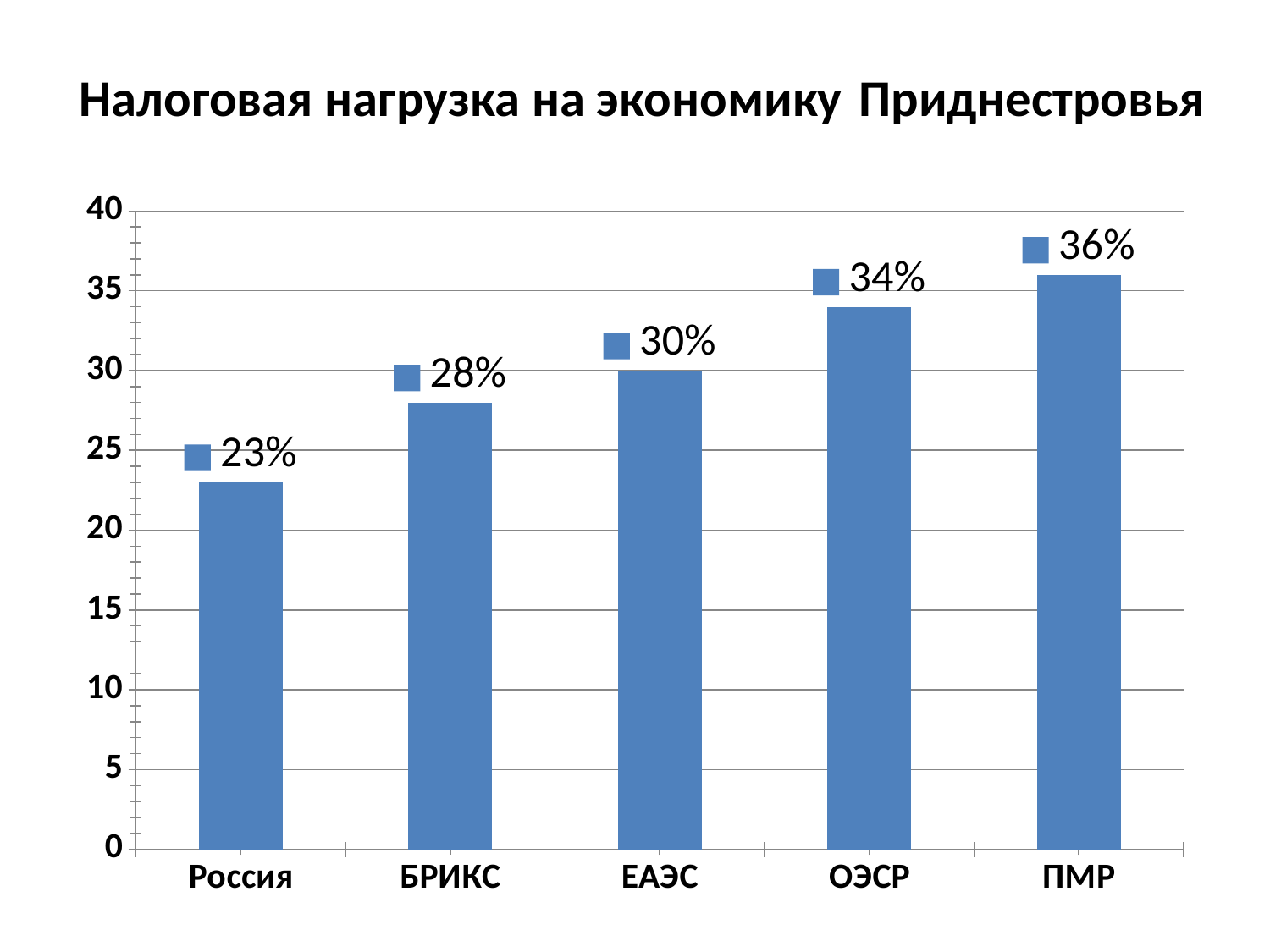

# Налоговая нагрузка на экономику Приднестровья

### Chart

| Category | Ряд 1 |
|---|---|
| Россия | 23.0 |
| БРИКС | 28.0 |
| ЕАЭС | 30.0 |
| ОЭСР | 34.0 |
| ПМР | 36.0 |